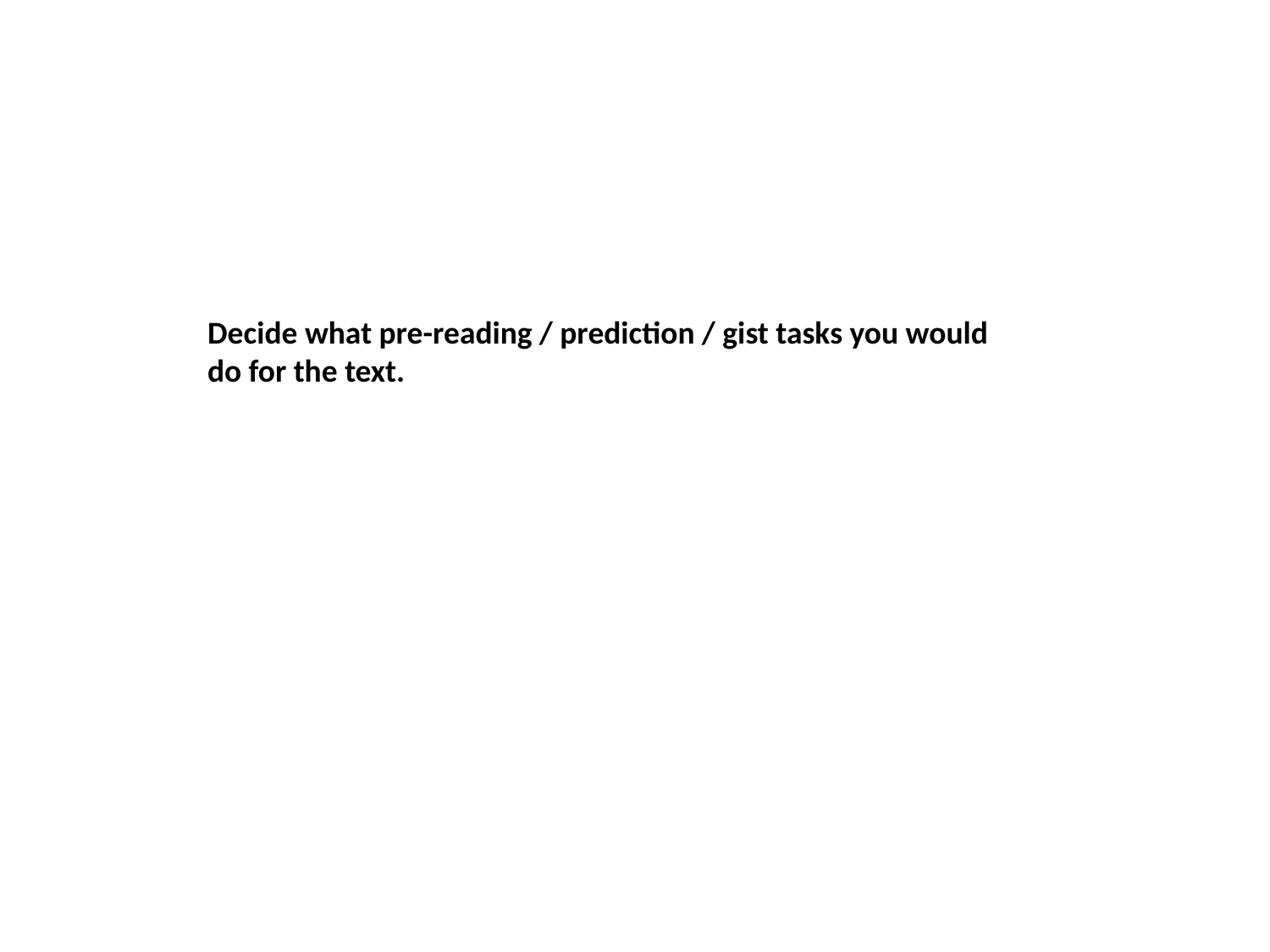

Decide what pre-reading / prediction / gist tasks you would do for the text.